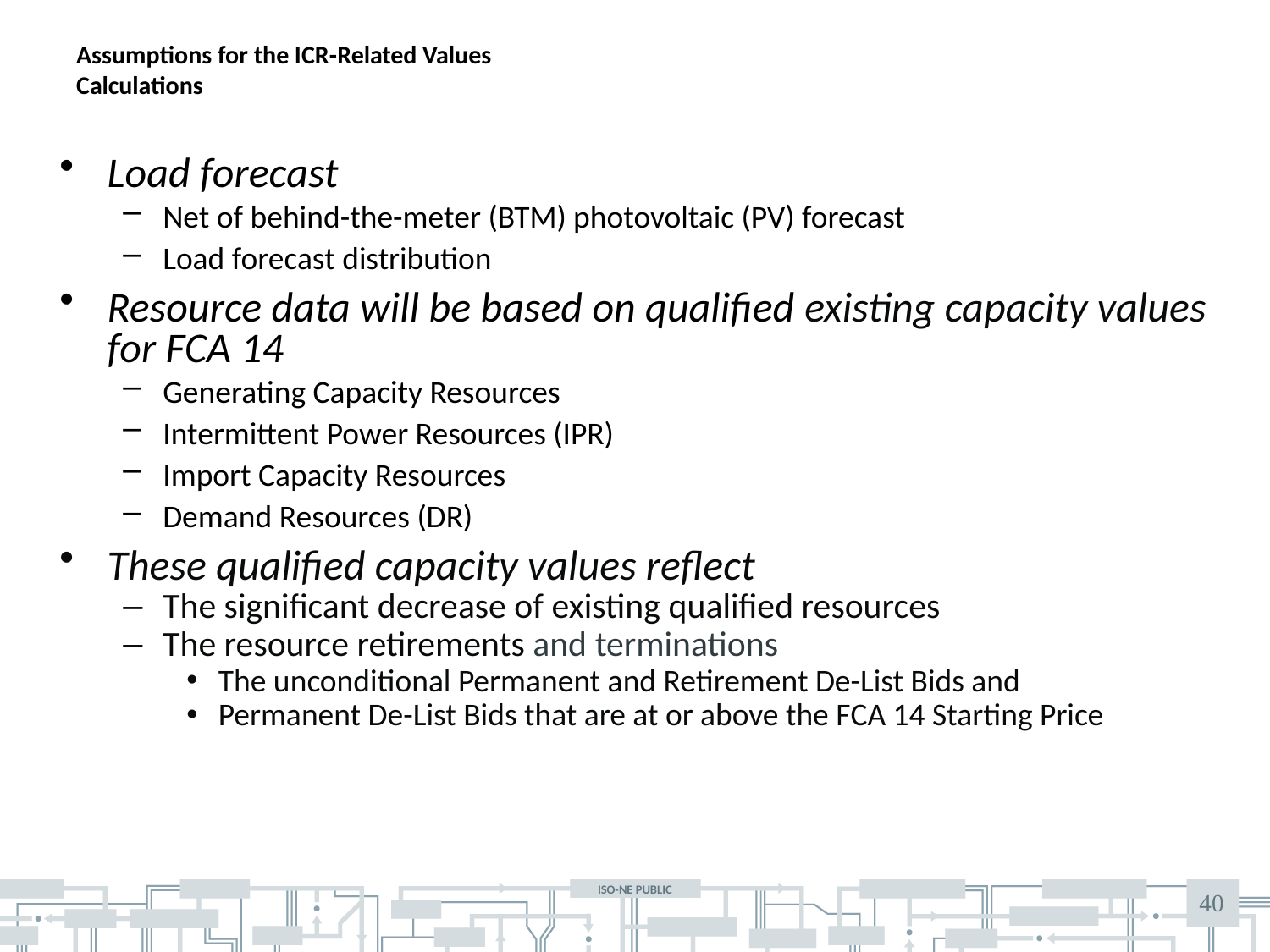

# Assumptions for the ICR-Related Values Calculations
Load forecast
Net of behind-the-meter (BTM) photovoltaic (PV) forecast
Load forecast distribution
Resource data will be based on qualified existing capacity values for FCA 14
Generating Capacity Resources
Intermittent Power Resources (IPR)
Import Capacity Resources
Demand Resources (DR)
These qualified capacity values reflect
The significant decrease of existing qualified resources
The resource retirements and terminations
The unconditional Permanent and Retirement De-List Bids and
Permanent De-List Bids that are at or above the FCA 14 Starting Price

40